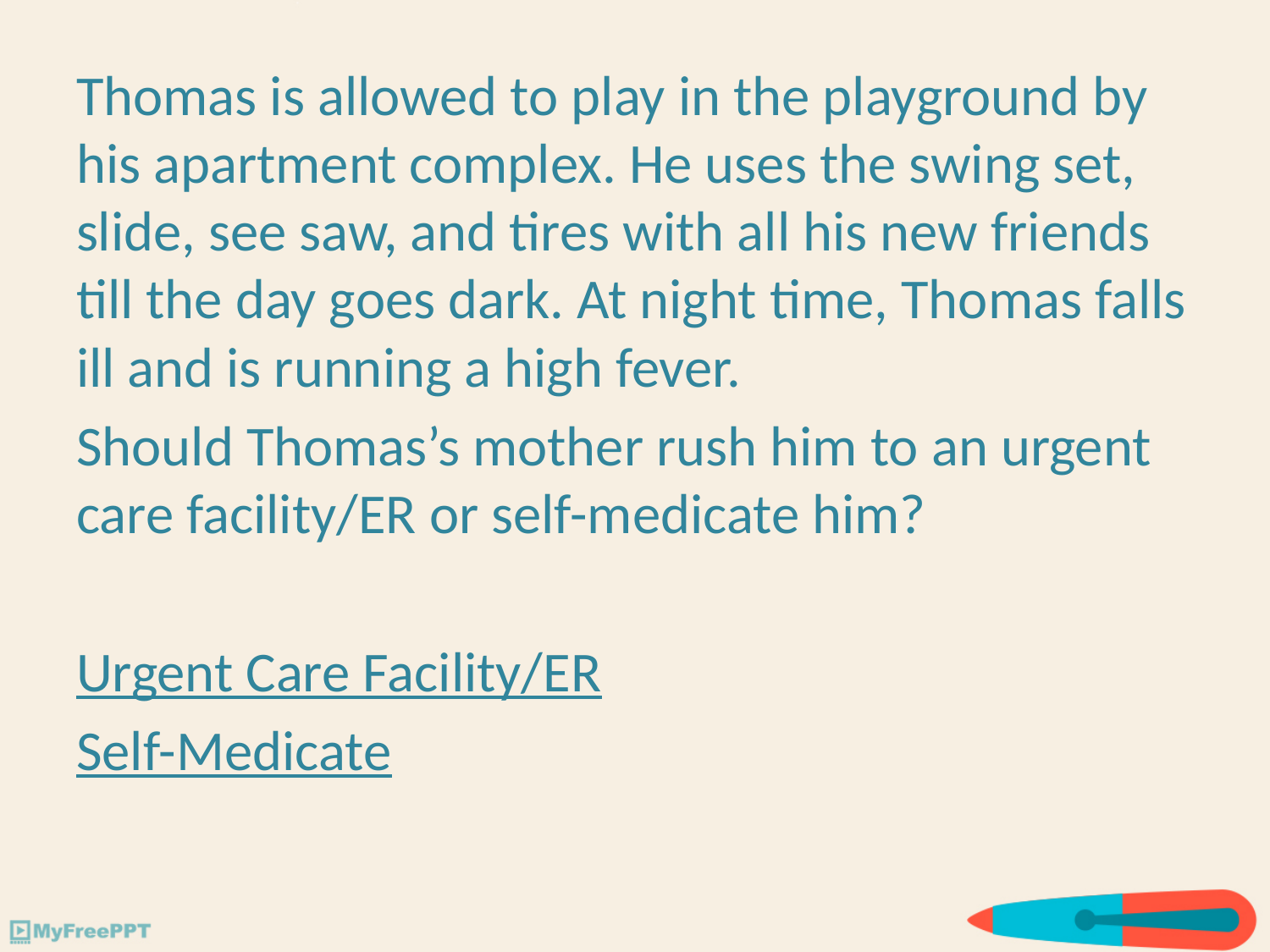

Thomas is allowed to play in the playground by his apartment complex. He uses the swing set, slide, see saw, and tires with all his new friends till the day goes dark. At night time, Thomas falls ill and is running a high fever.
Should Thomas’s mother rush him to an urgent care facility/ER or self-medicate him?

Urgent Care Facility/ER
Self-Medicate